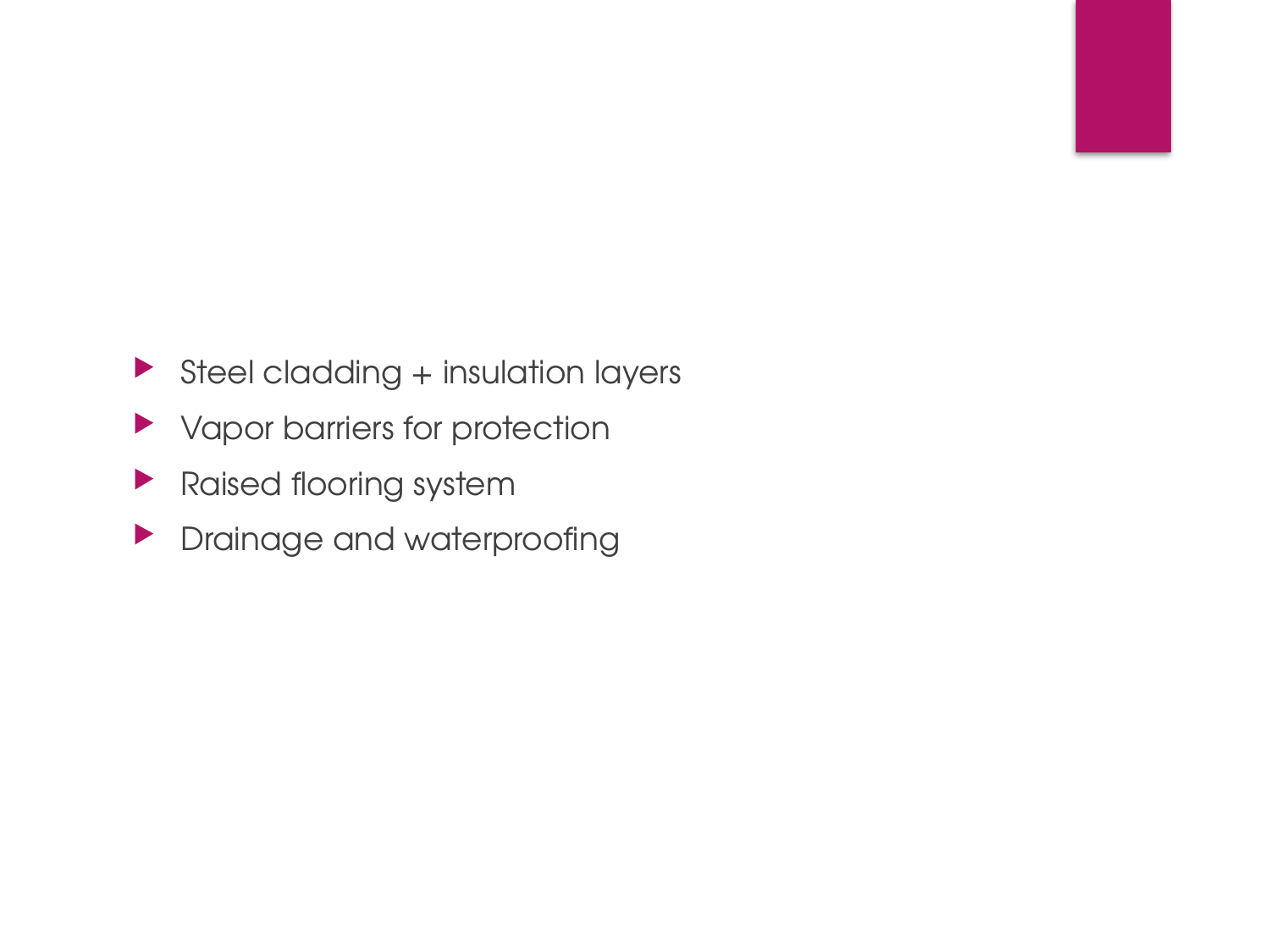

# Construction Details
Steel cladding + insulation layers
Vapor barriers for protection
Raised flooring system
Drainage and waterproofing